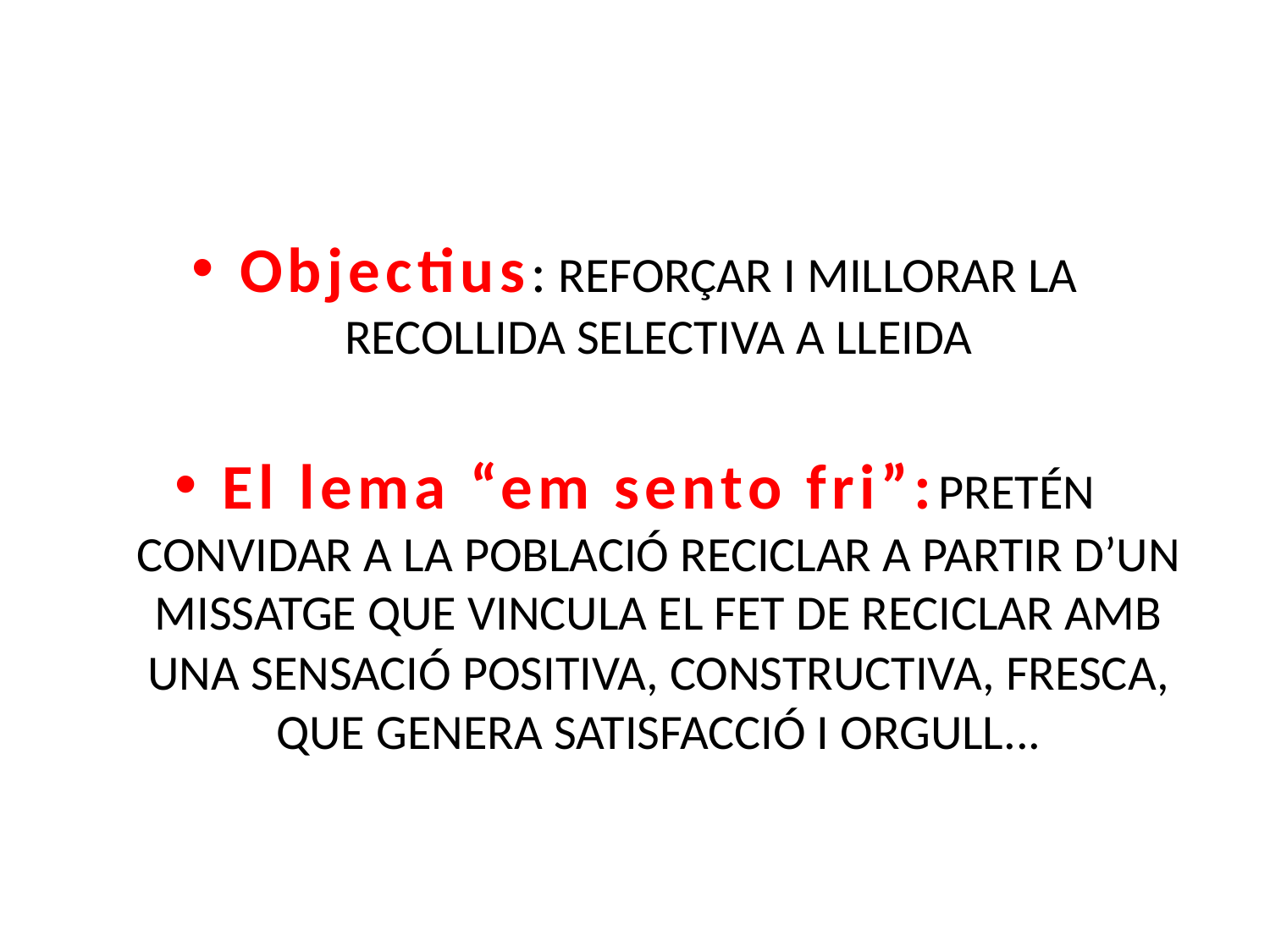

#
Objectius: REFORÇAR I MILLORAR LA RECOLLIDA SELECTIVA A LLEIDA

El lema “em sento fri”:PRETÉN CONVIDAR A LA POBLACIÓ RECICLAR A PARTIR D’UN MISSATGE QUE VINCULA EL FET DE RECICLAR AMB UNA SENSACIÓ POSITIVA, CONSTRUCTIVA, FRESCA, QUE GENERA SATISFACCIÓ I ORGULL...